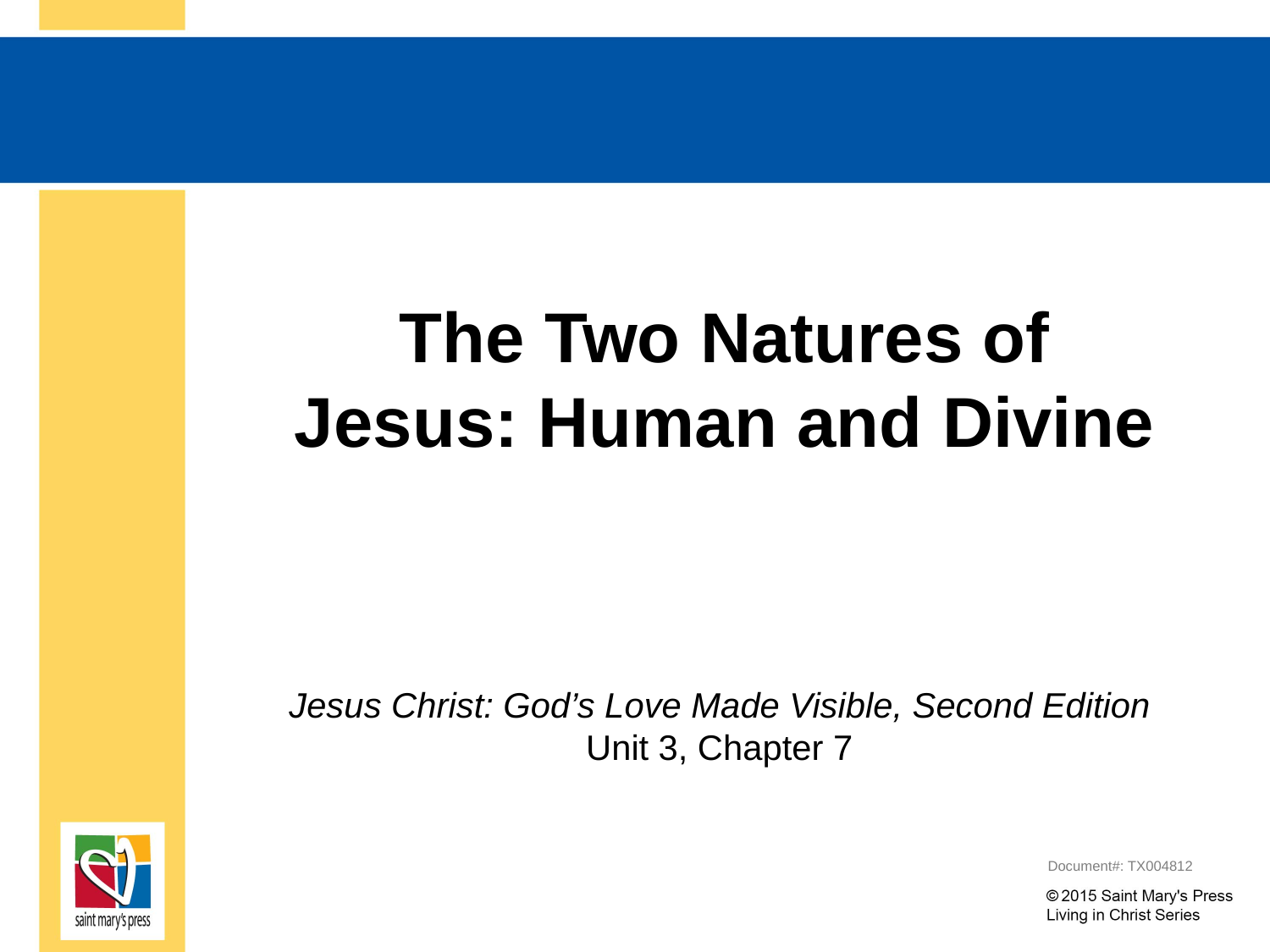

# The Two Natures of Jesus: Human and Divine
Jesus Christ: God’s Love Made Visible, Second Edition
Unit 3, Chapter 7
Document#: TX004812